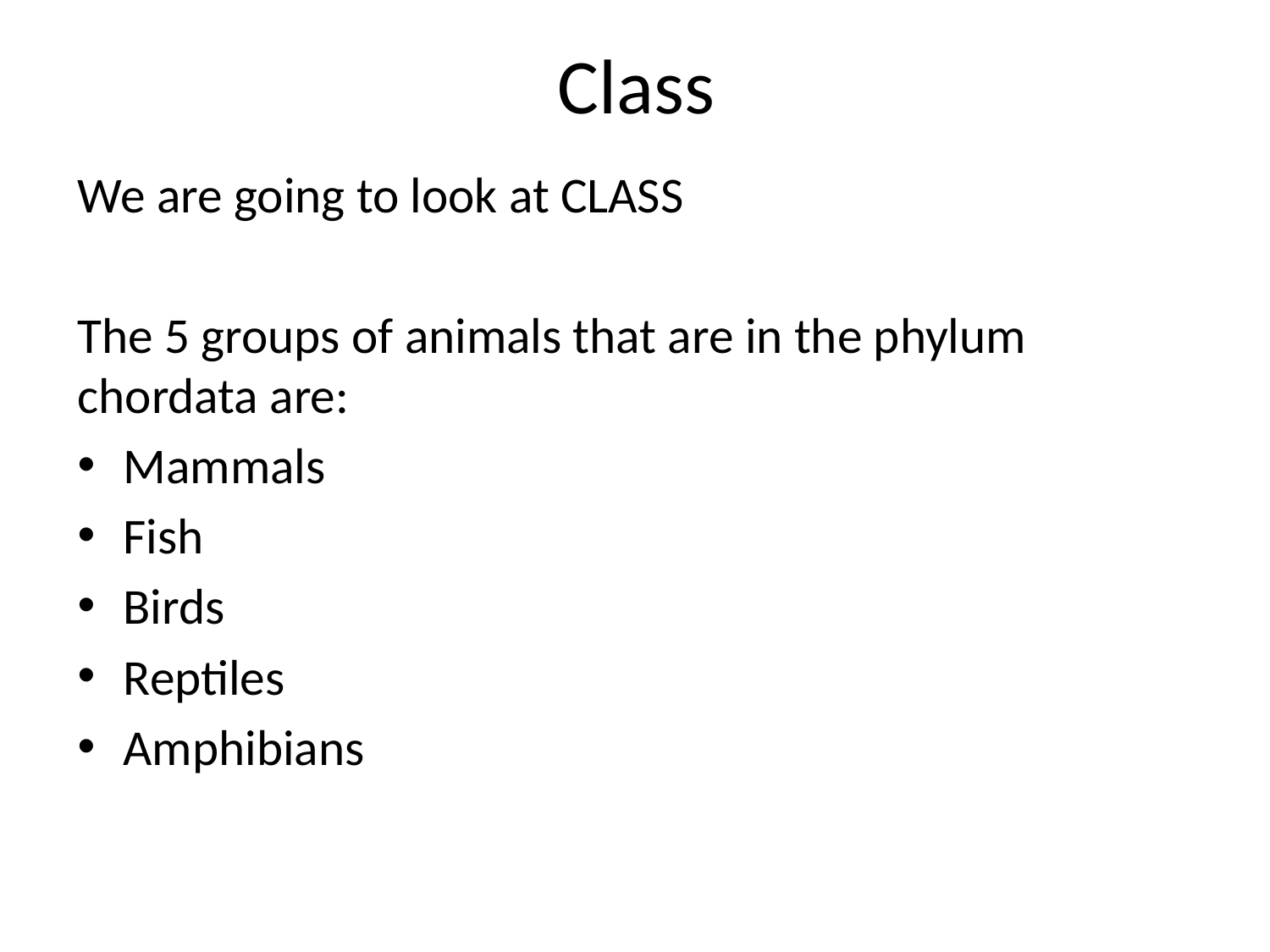

# Class
We are going to look at CLASS

The 5 groups of animals that are in the phylum chordata are:
Mammals
Fish
Birds
Reptiles
Amphibians